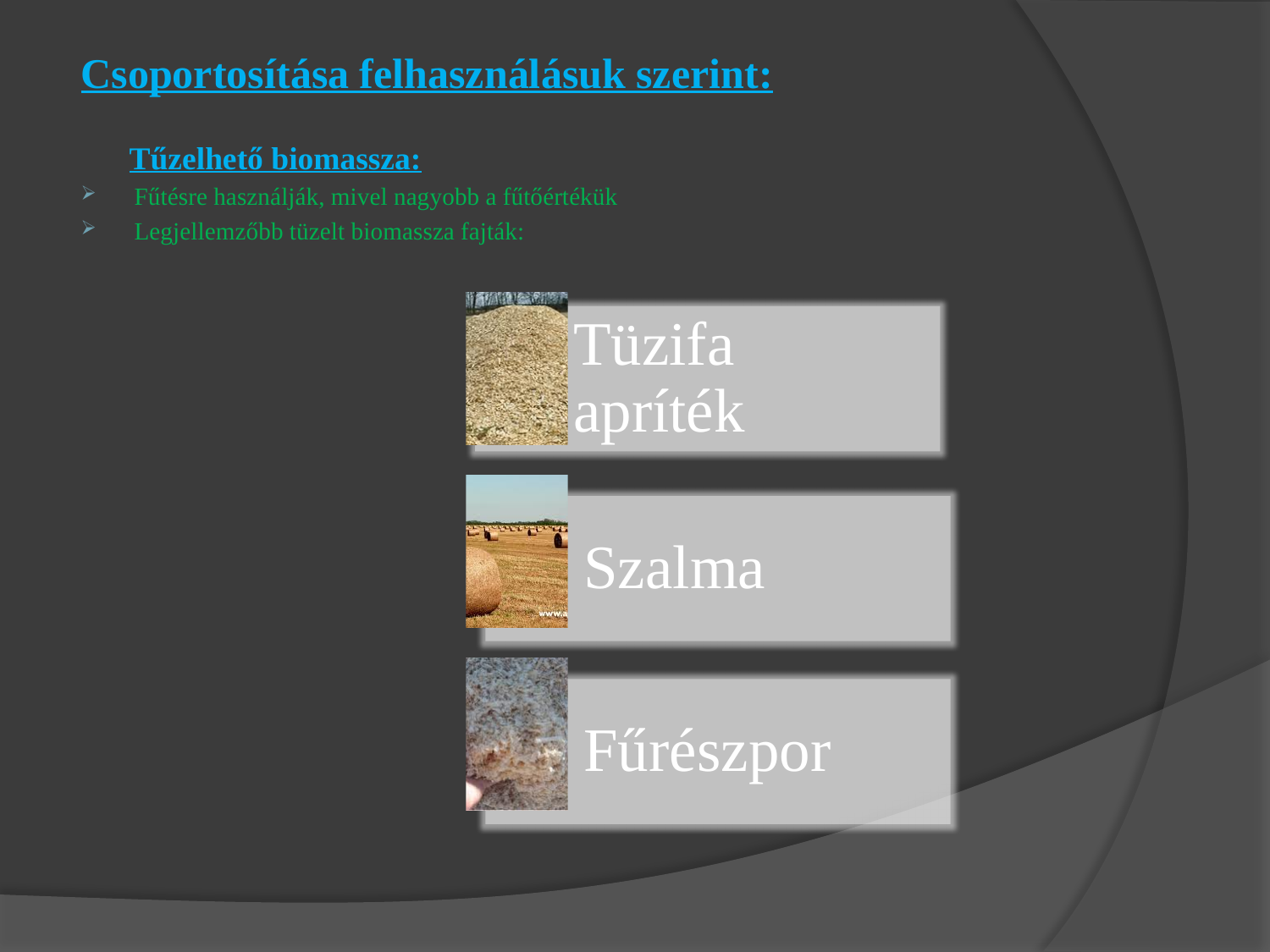

Csoportosítása felhasználásuk szerint:

      Tűzelhető biomassza:
Fűtésre használják, mivel nagyobb a fűtőértékük
Legjellemzőbb tüzelt biomassza fajták:

Tüzifa apríték
Szalma
Fűrészpor